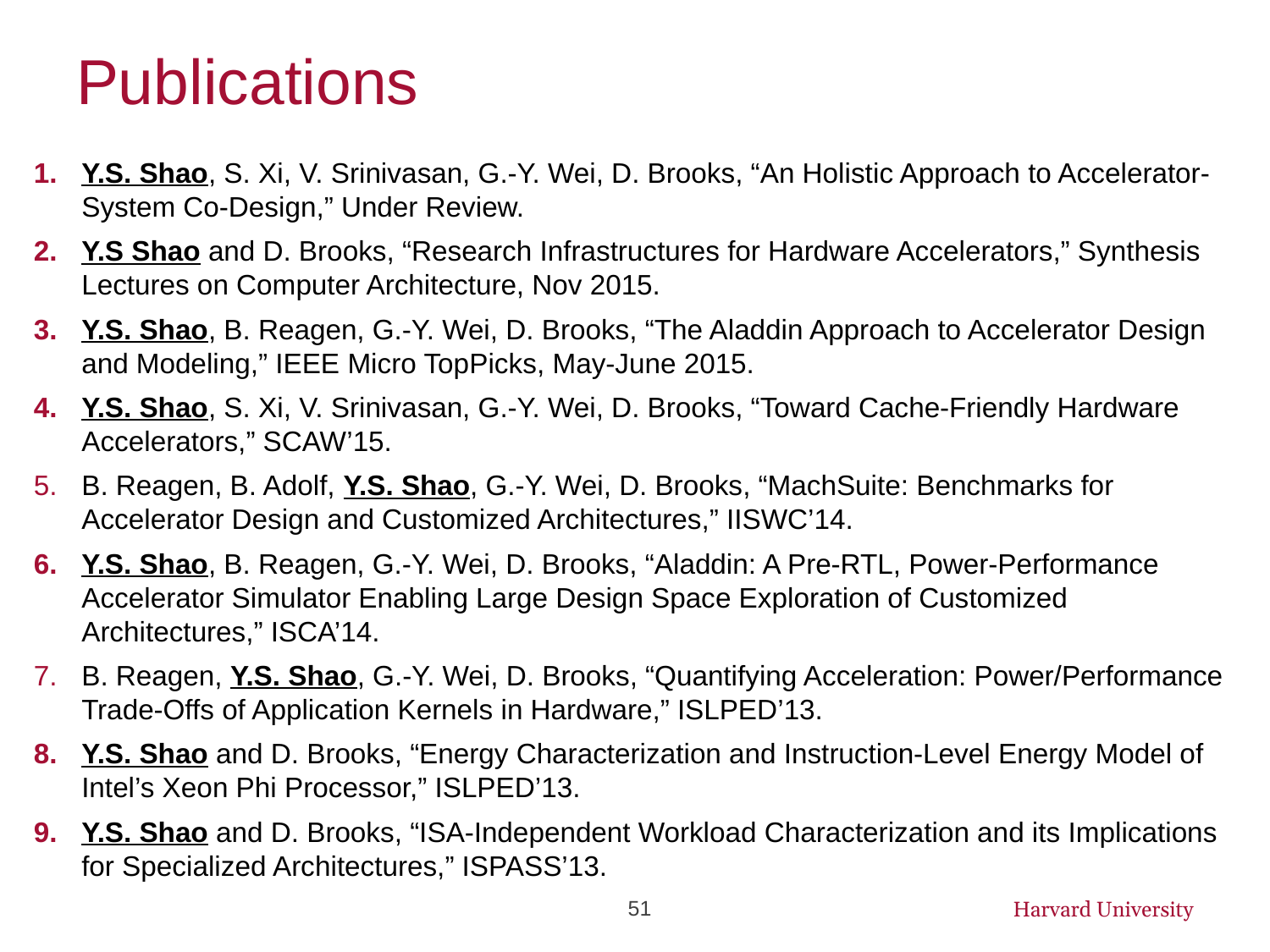

# Publications
Y.S. Shao, S. Xi, V. Srinivasan, G.-Y. Wei, D. Brooks, “An Holistic Approach to Accelerator-System Co-Design,” Under Review.
Y.S Shao and D. Brooks, “Research Infrastructures for Hardware Accelerators,” Synthesis Lectures on Computer Architecture, Nov 2015.
Y.S. Shao, B. Reagen, G.-Y. Wei, D. Brooks, “The Aladdin Approach to Accelerator Design and Modeling,” IEEE Micro TopPicks, May-June 2015.
Y.S. Shao, S. Xi, V. Srinivasan, G.-Y. Wei, D. Brooks, “Toward Cache-Friendly Hardware Accelerators,” SCAW’15.
B. Reagen, B. Adolf, Y.S. Shao, G.-Y. Wei, D. Brooks, “MachSuite: Benchmarks for Accelerator Design and Customized Architectures,” IISWC’14.
Y.S. Shao, B. Reagen, G.-Y. Wei, D. Brooks, “Aladdin: A Pre-RTL, Power-Performance Accelerator Simulator Enabling Large Design Space Exploration of Customized Architectures,” ISCA’14.
B. Reagen, Y.S. Shao, G.-Y. Wei, D. Brooks, “Quantifying Acceleration: Power/Performance Trade-Offs of Application Kernels in Hardware,” ISLPED’13.
Y.S. Shao and D. Brooks, “Energy Characterization and Instruction-Level Energy Model of Intel’s Xeon Phi Processor,” ISLPED’13.
Y.S. Shao and D. Brooks, “ISA-Independent Workload Characterization and its Implications for Specialized Architectures,” ISPASS’13.

51
Harvard University